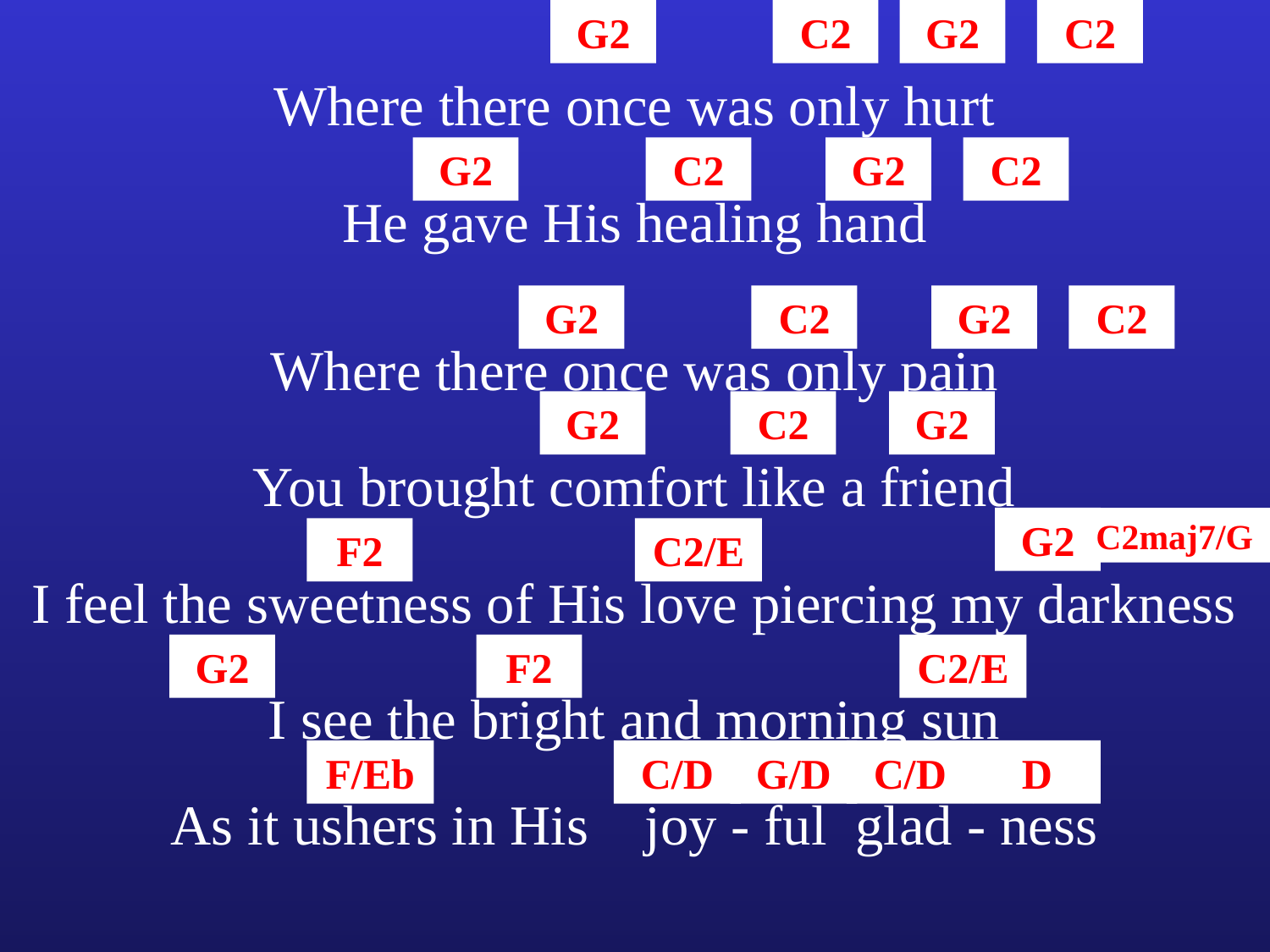

G2
C2
G2
C2
Where there once was only hurt
G2
C2
G2
C2
He gave His healing hand
G2
C2
G2
C2
Where there once was only pain
G2
C2
G2
You brought comfort like a friend
G2
C2maj7/G
F2
C2/E
I feel the sweetness of His love piercing my darkness
G2
F2
C2/E
I see the bright and morning sun
F/Eb
C/D
G/D
C/D
D
As it ushers in His    joy - ful  glad - ness